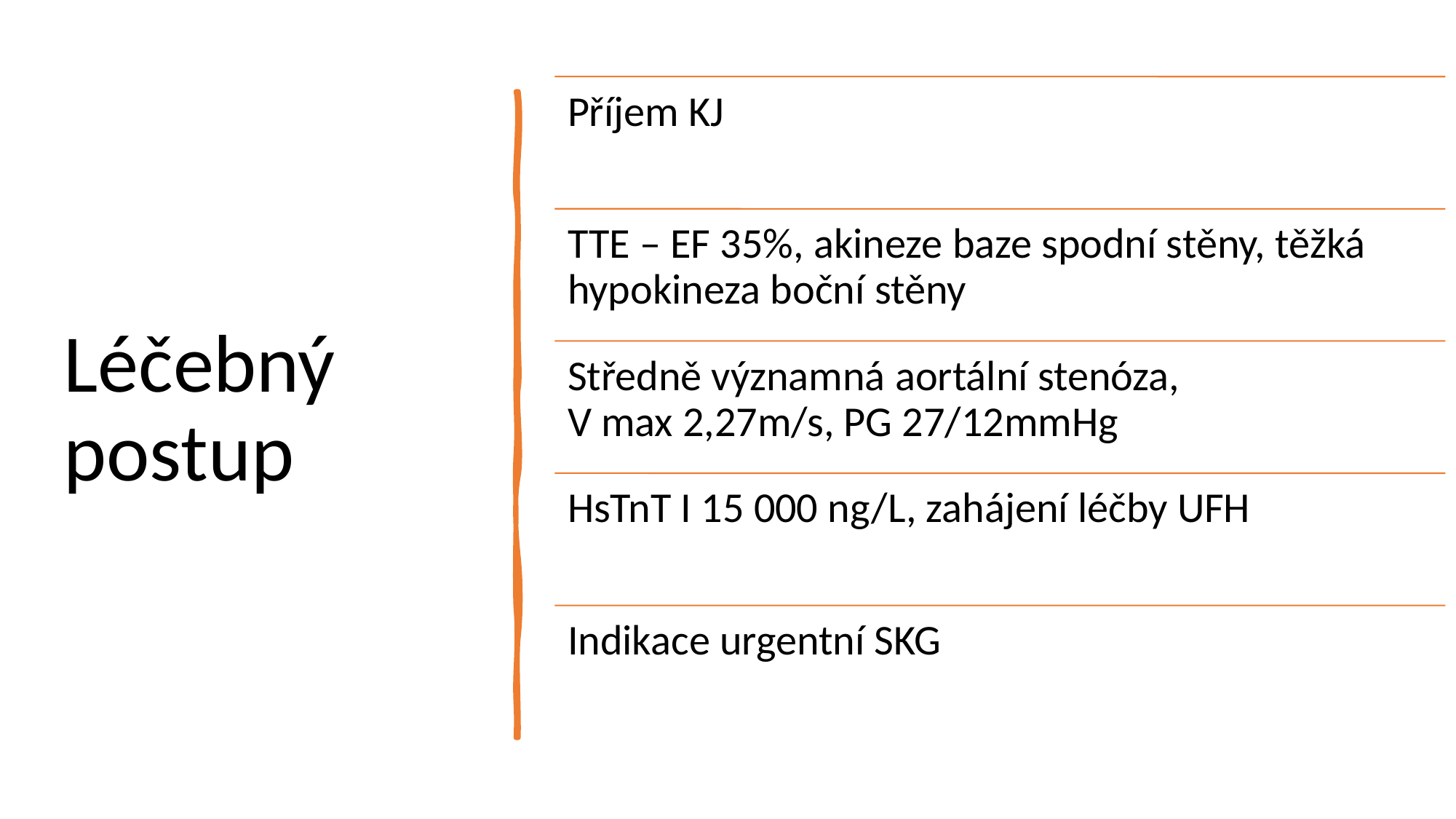

Příjem KJ
TTE – EF 35%, akineze baze spodní stěny, těžká hypokineza boční stěny
Středně významná aortální stenóza,
V max 2,27m/s, PG 27/12mmHg
HsTnT I 15 000 ng/L, zahájení léčby UFH
Indikace urgentní SKG
# Léčebný postup

5. sjezd ČAAK, Olomouc, 2021